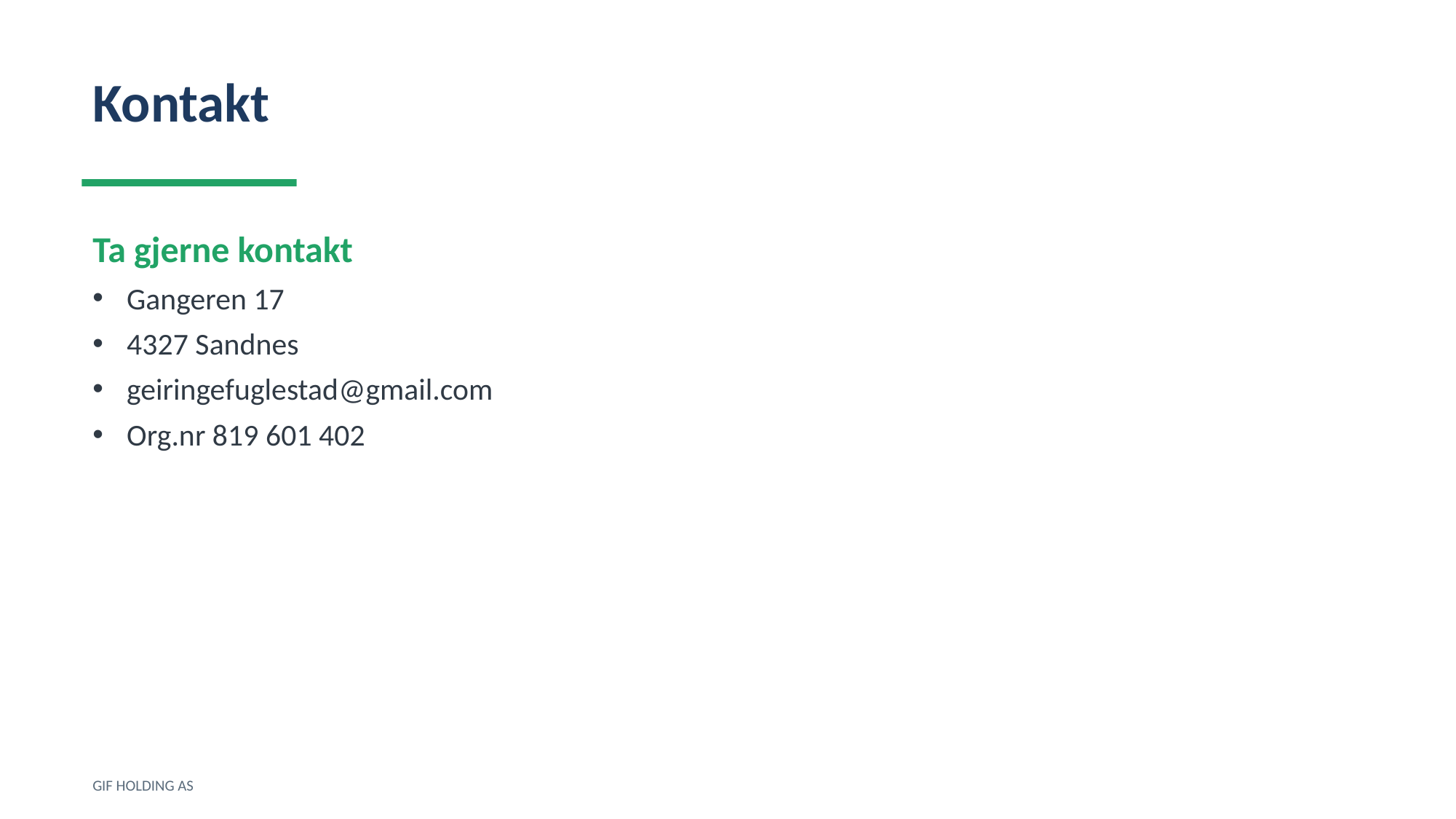

Kontakt

Ta gjerne kontakt
Gangeren 17
4327 Sandnes
geiringefuglestad@gmail.com
Org.nr 819 601 402
GIF HOLDING AS